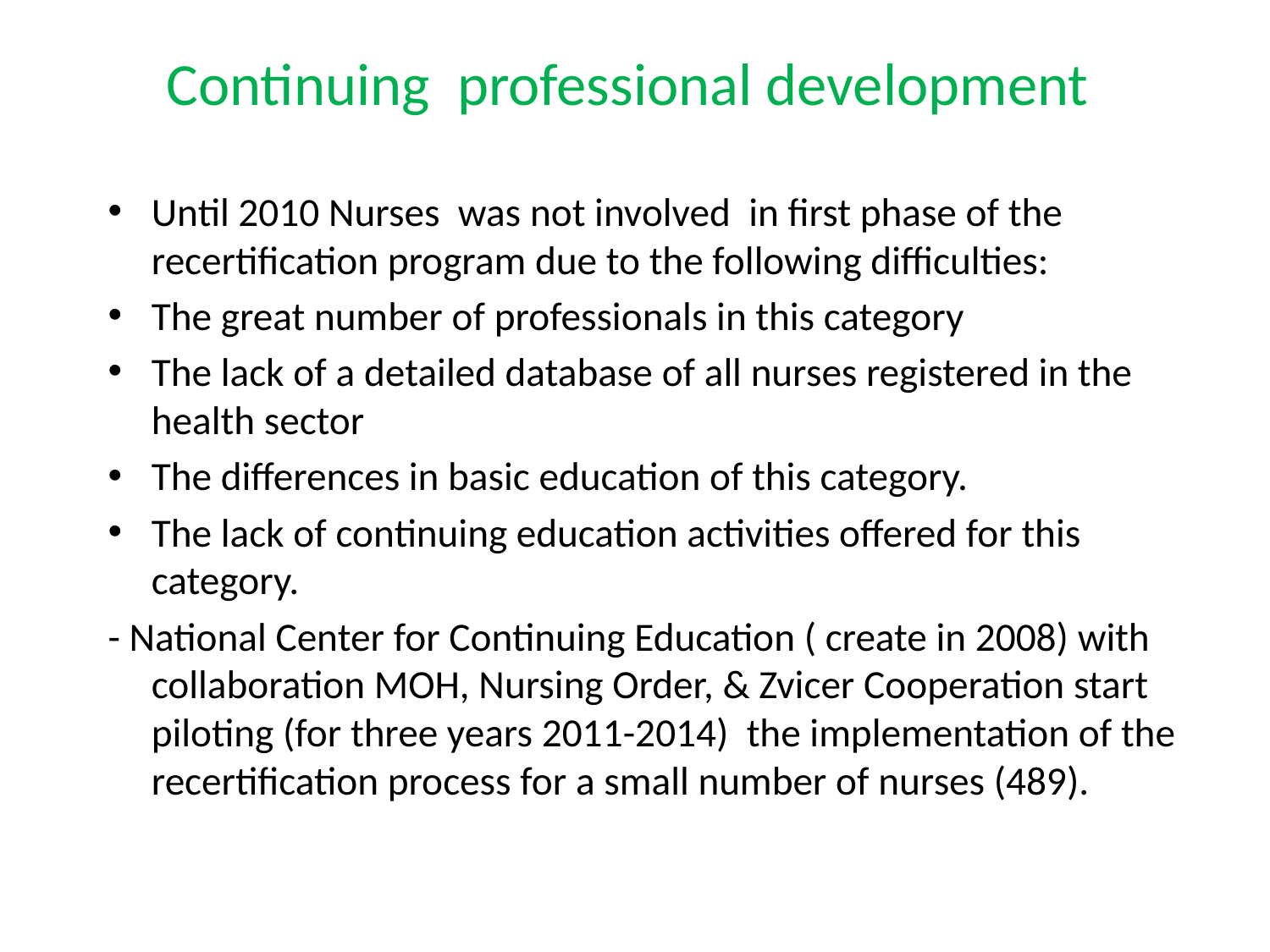

# Continuing  professional development
Until 2010 Nurses  was not involved  in first phase of the recertification program due to the following difficulties:
The great number of professionals in this category
The lack of a detailed database of all nurses registered in the health sector
The differences in basic education of this category.
The lack of continuing education activities offered for this category.
- National Center for Continuing Education ( create in 2008) with collaboration MOH, Nursing Order, & Zvicer Cooperation start piloting (for three years 2011-2014)  the implementation of the recertification process for a small number of nurses (489).